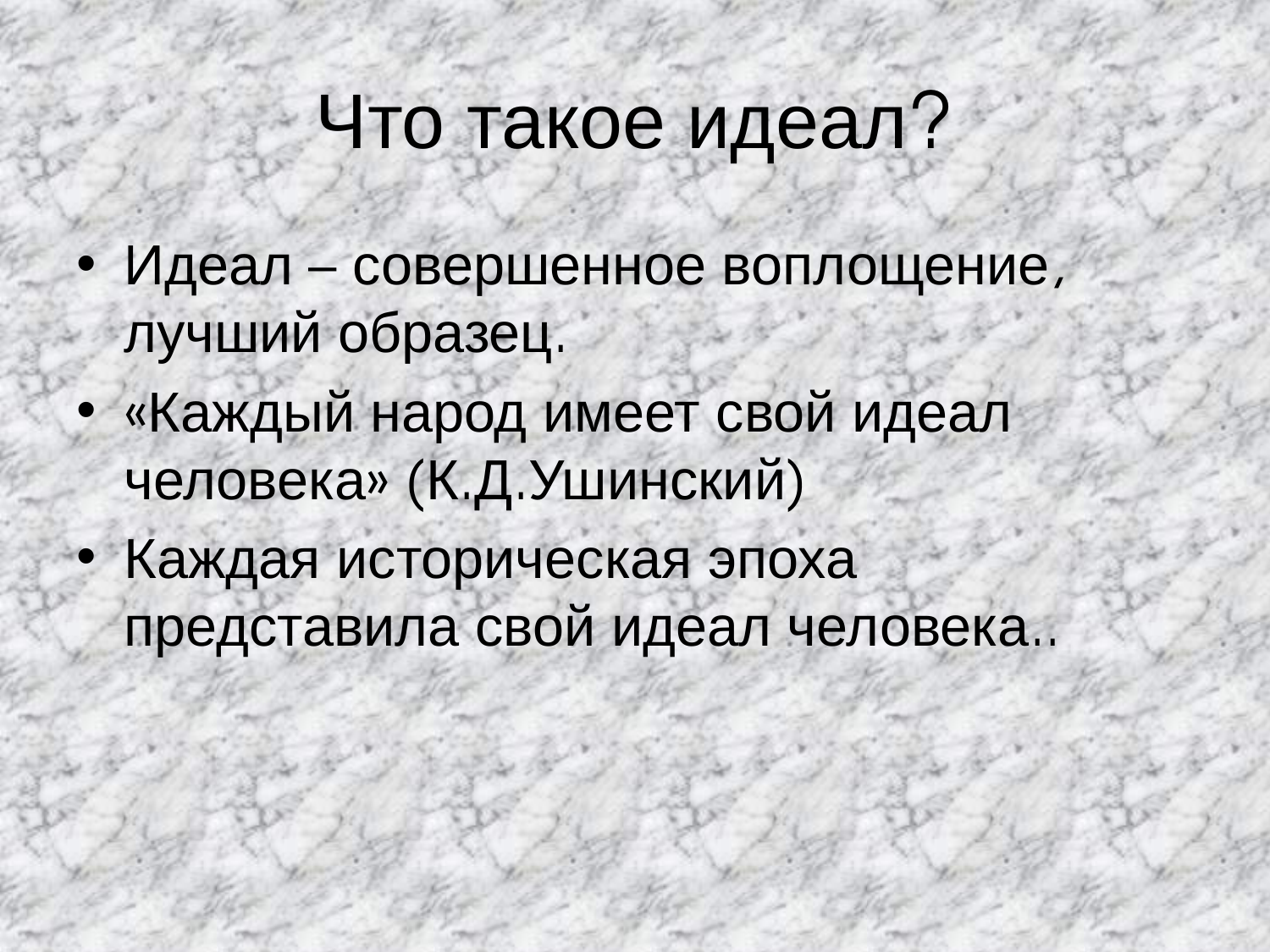

# Что такое идеал?
Идеал – совершенное воплощение, лучший образец.
«Каждый народ имеет свой идеал человека» (К.Д.Ушинский)
Каждая историческая эпоха представила свой идеал человека..